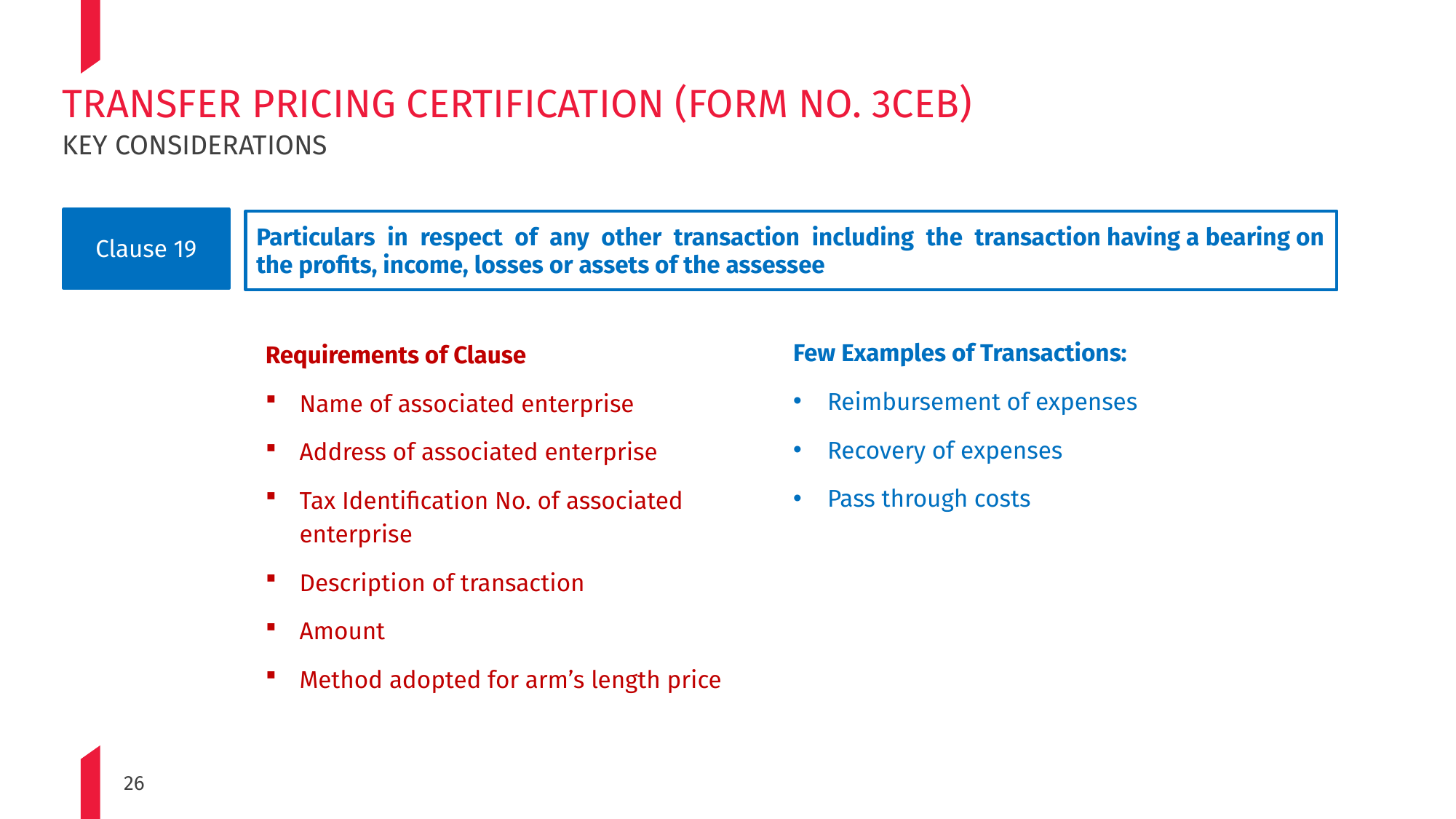

TRANSFER PRICING CERTIFICATION (Form No. 3CEB)
KEY CONSIDERATIONS
Clause 19
Particulars  in  respect  of  any  other  transaction  including  the  transaction having a bearing on the profits, income, losses or assets of the assessee
Few Examples of Transactions:
Reimbursement of expenses
Recovery of expenses
Pass through costs
Requirements of Clause
Name of associated enterprise
Address of associated enterprise
Tax Identification No. of associated enterprise
Description of transaction
Amount
Method adopted for arm’s length price